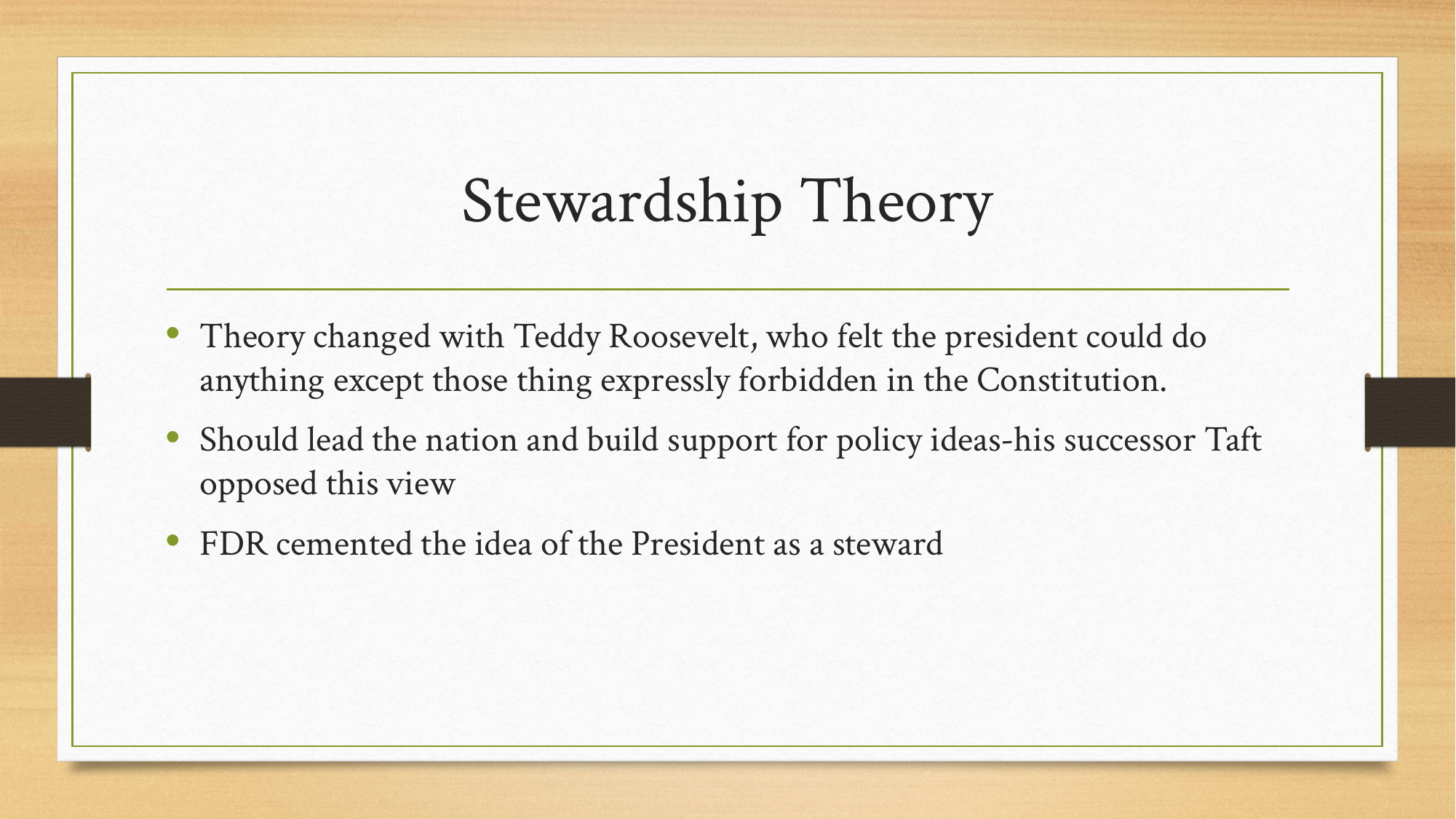

# Stewardship Theory
Theory changed with Teddy Roosevelt, who felt the president could do anything except those thing expressly forbidden in the Constitution.
Should lead the nation and build support for policy ideas-his successor Taft opposed this view
FDR cemented the idea of the President as a steward